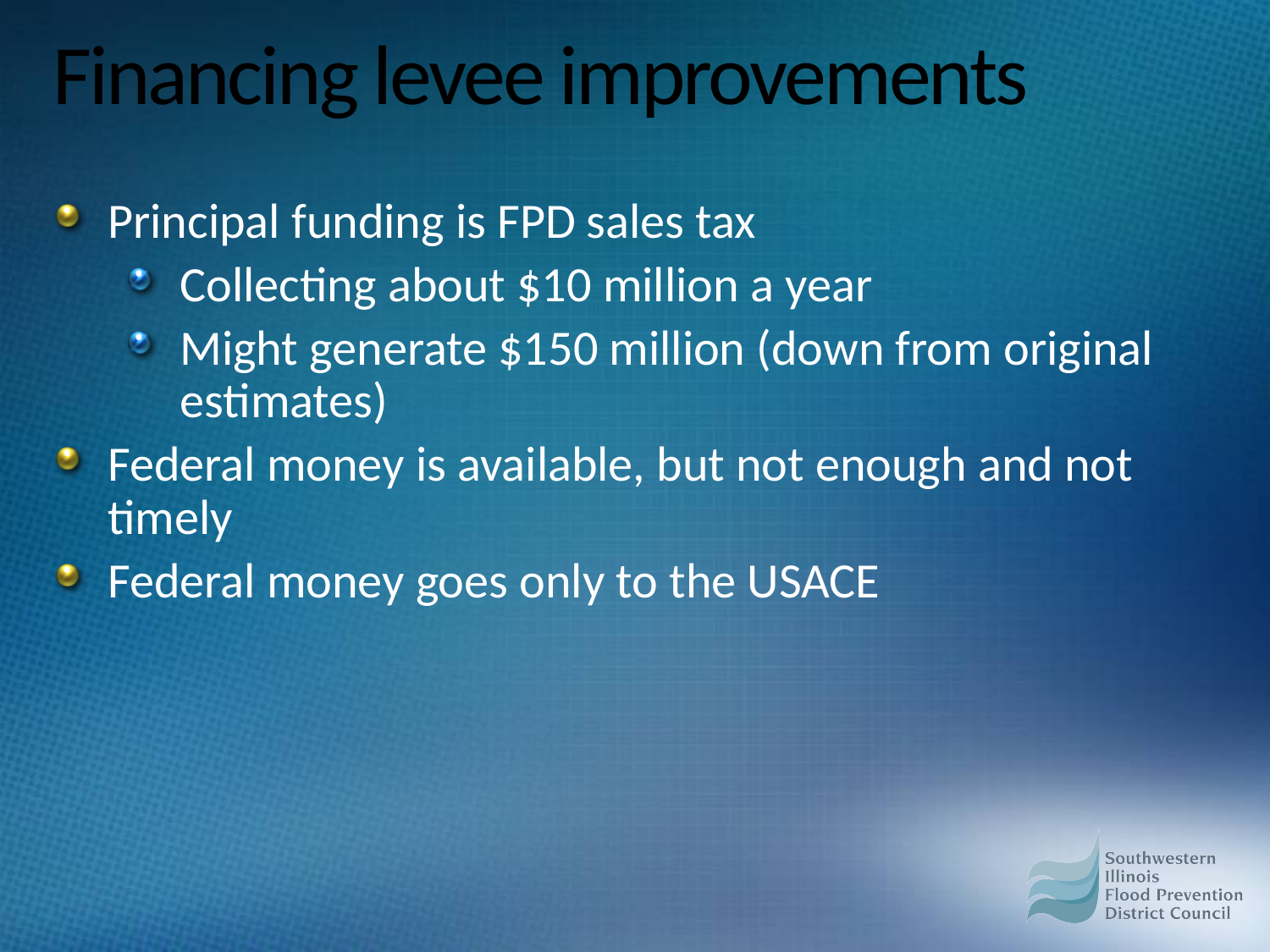

# Financing levee improvements
Principal funding is FPD sales tax
Collecting about $10 million a year
Might generate $150 million (down from original estimates)
Federal money is available, but not enough and not timely
Federal money goes only to the USACE